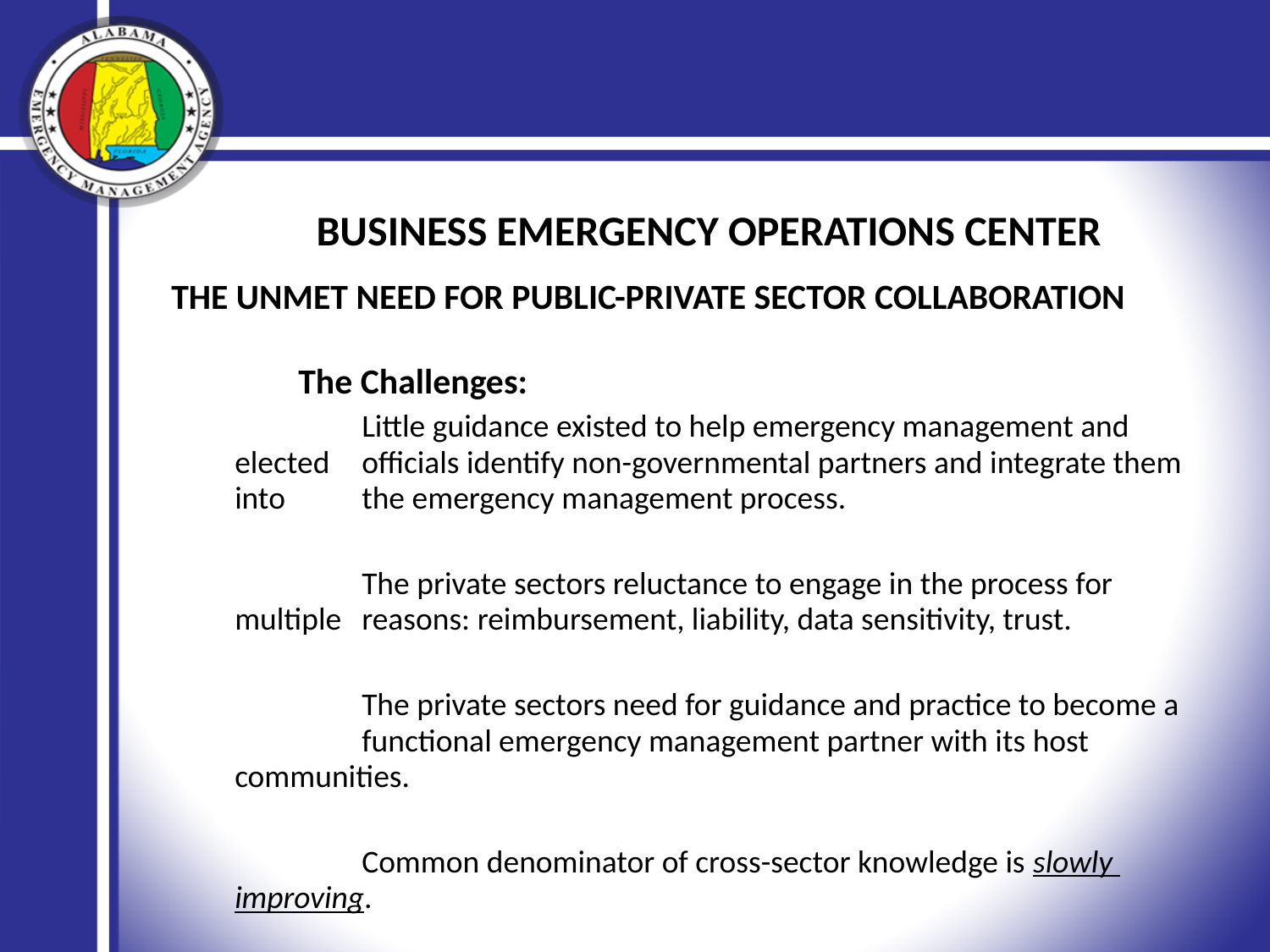

BUSINESS EMERGENCY OPERATIONS CENTER

The Unmet Need for Public-Private Sector Collaboration

	The Challenges:
	Little guidance existed to help emergency management and elected 	officials identify non-governmental partners and integrate them into 	the emergency management process.

	The private sectors reluctance to engage in the process for 	multiple 	reasons: reimbursement, liability, data sensitivity, trust.

	The private sectors need for guidance and practice to become a 	functional emergency management partner with its host 	communities.

	Common denominator of cross-sector knowledge is slowly 	improving.